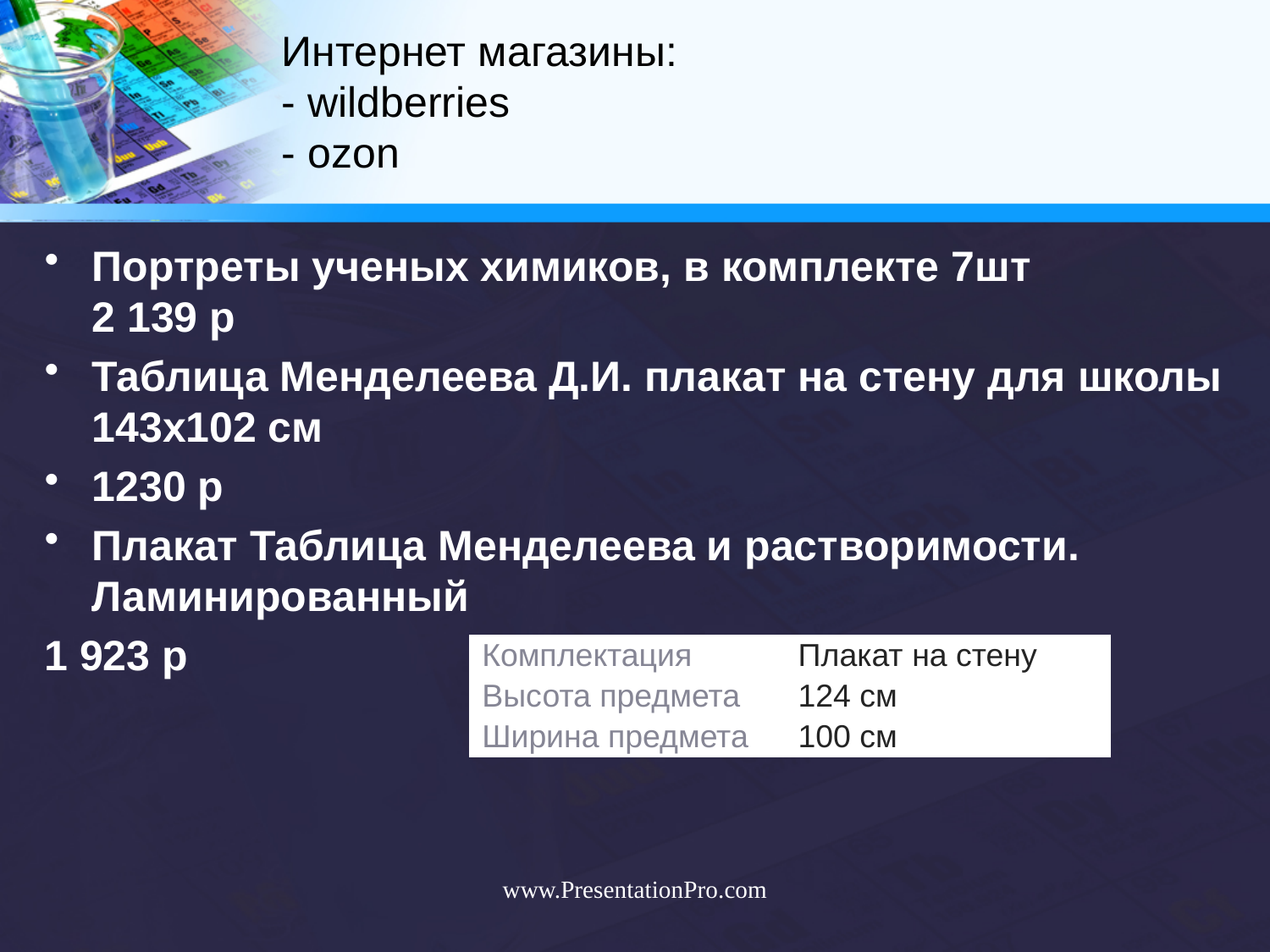

# Интернет магазины: - wildberries - ozon
Портреты ученых химиков, в комплекте 7шт
2 139 р
Таблица Менделеева Д.И. плакат на стену для школы 143х102 см
1230 р
Плакат Таблица Менделеева и растворимости. Ламинированный
1 923 р

| Комплектация | Плакат на стену |
| --- | --- |
| Высота предмета | 124 см |
| Ширина предмета | 100 см |
www.PresentationPro.com